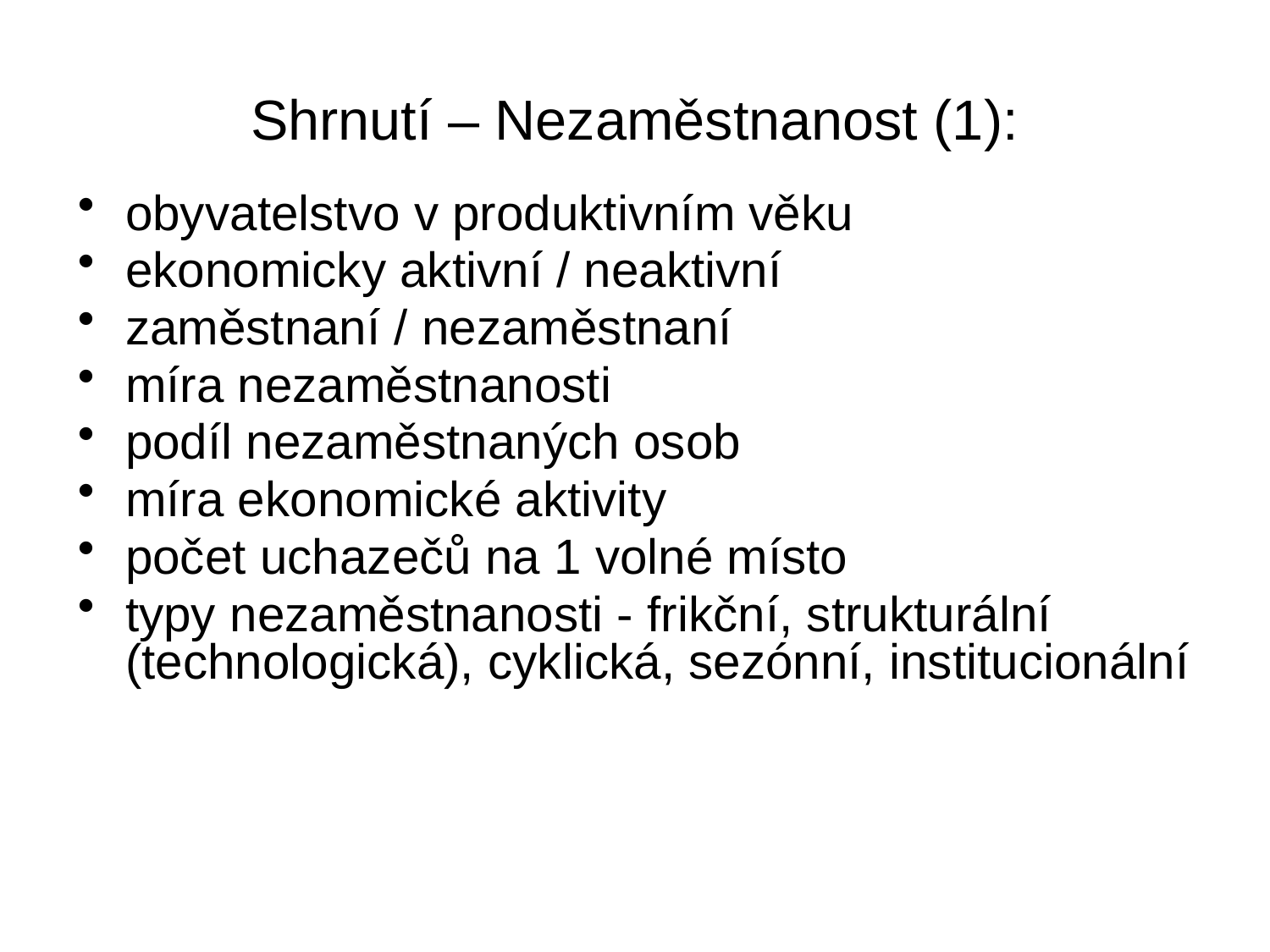

# Shrnutí – Nezaměstnanost (1):
obyvatelstvo v produktivním věku
ekonomicky aktivní / neaktivní
zaměstnaní / nezaměstnaní
míra nezaměstnanosti
podíl nezaměstnaných osob
míra ekonomické aktivity
počet uchazečů na 1 volné místo
typy nezaměstnanosti - frikční, strukturální (technologická), cyklická, sezónní, institucionální
33